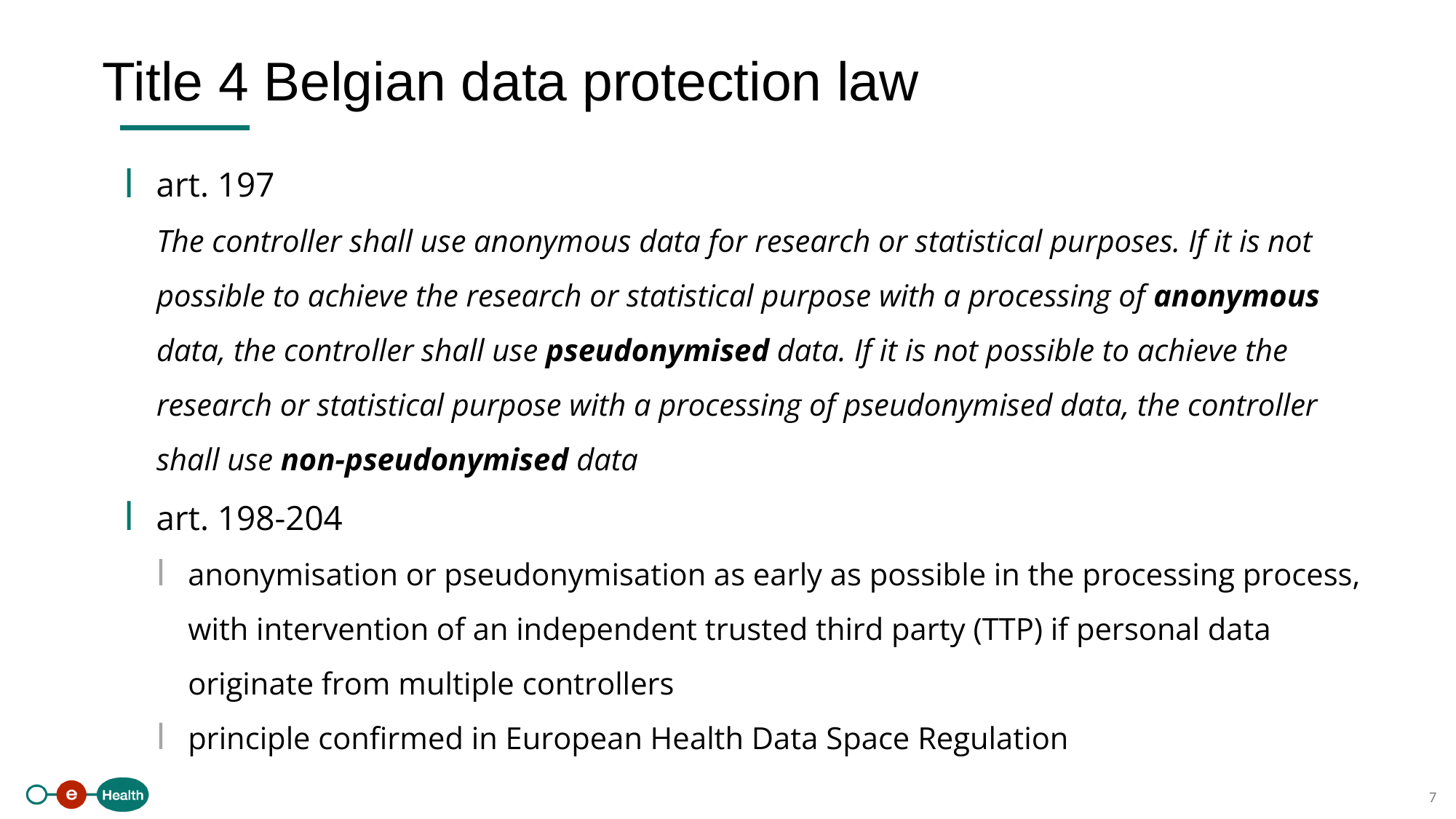

Title 4 Belgian data protection law
art. 197
The controller shall use anonymous data for research or statistical purposes. If it is not possible to achieve the research or statistical purpose with a processing of anonymous data, the controller shall use pseudonymised data. If it is not possible to achieve the research or statistical purpose with a processing of pseudonymised data, the controller shall use non-pseudonymised data
art. 198-204
anonymisation or pseudonymisation as early as possible in the processing process, with intervention of an independent trusted third party (TTP) if personal data originate from multiple controllers
principle confirmed in European Health Data Space Regulation
7